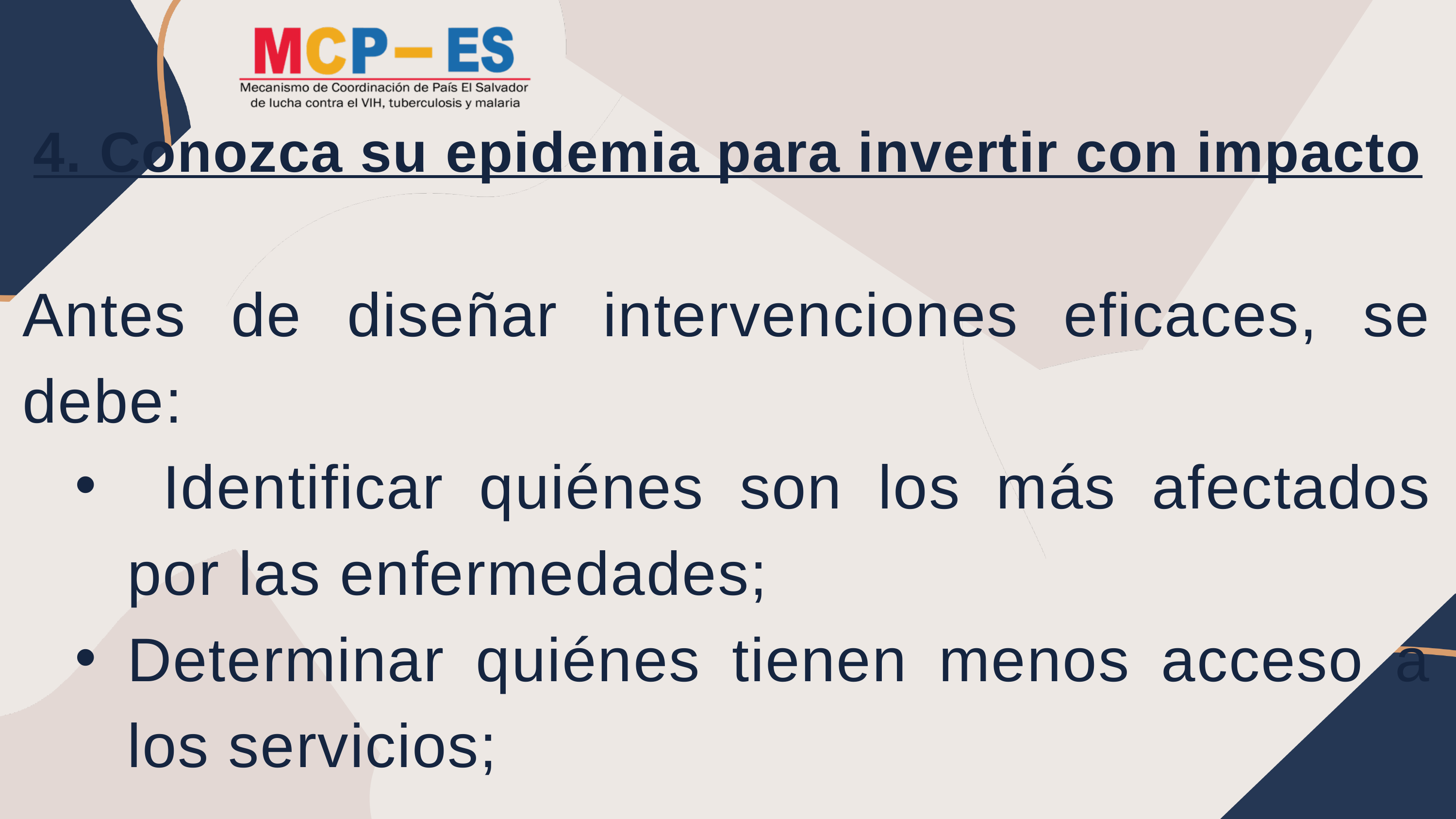

4. Conozca su epidemia para invertir con impacto

Antes de diseñar intervenciones eficaces, se debe:
 Identificar quiénes son los más afectados por las enfermedades;
Determinar quiénes tienen menos acceso a los servicios;